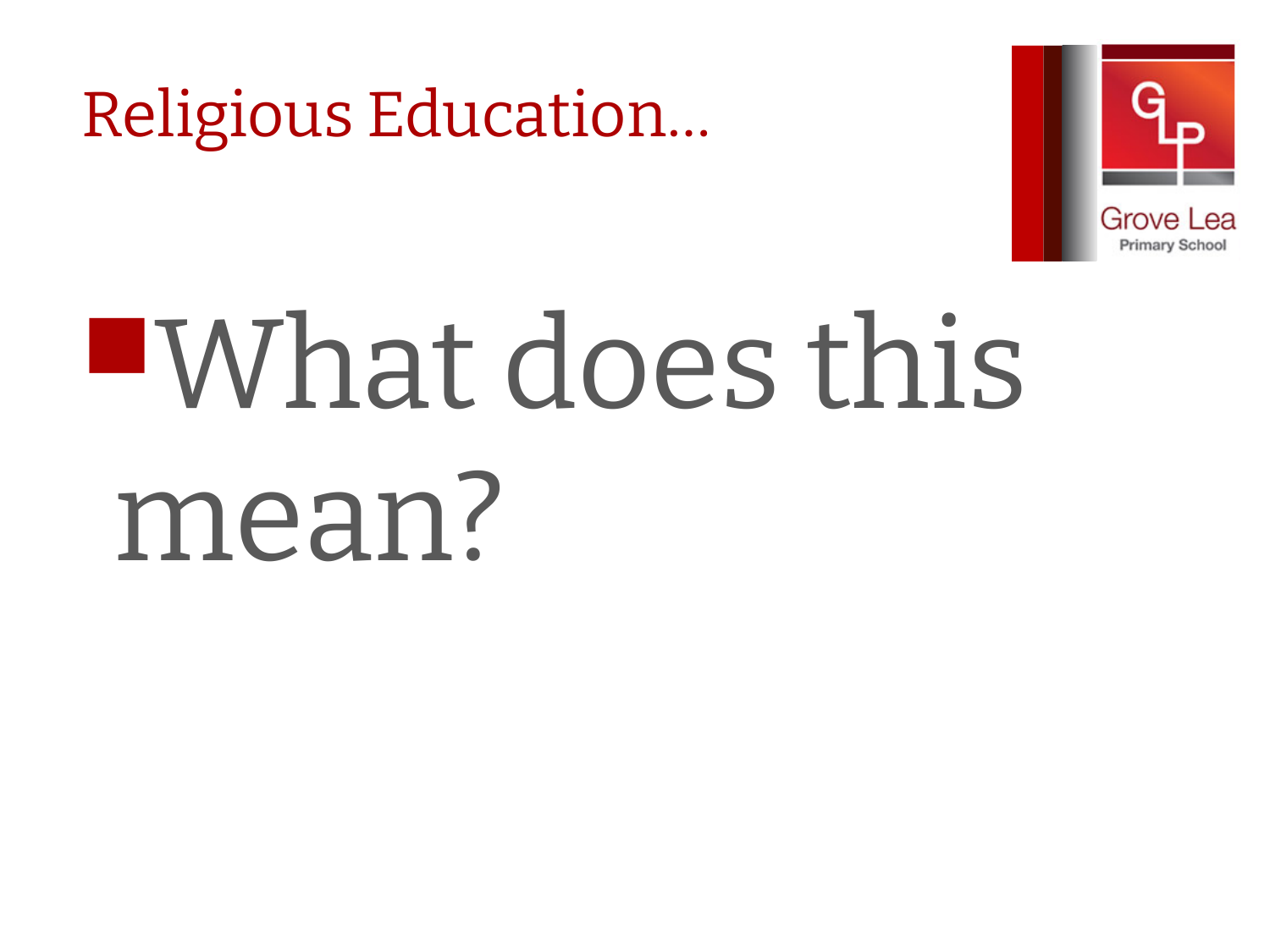

# Religious Education…
What does this mean?